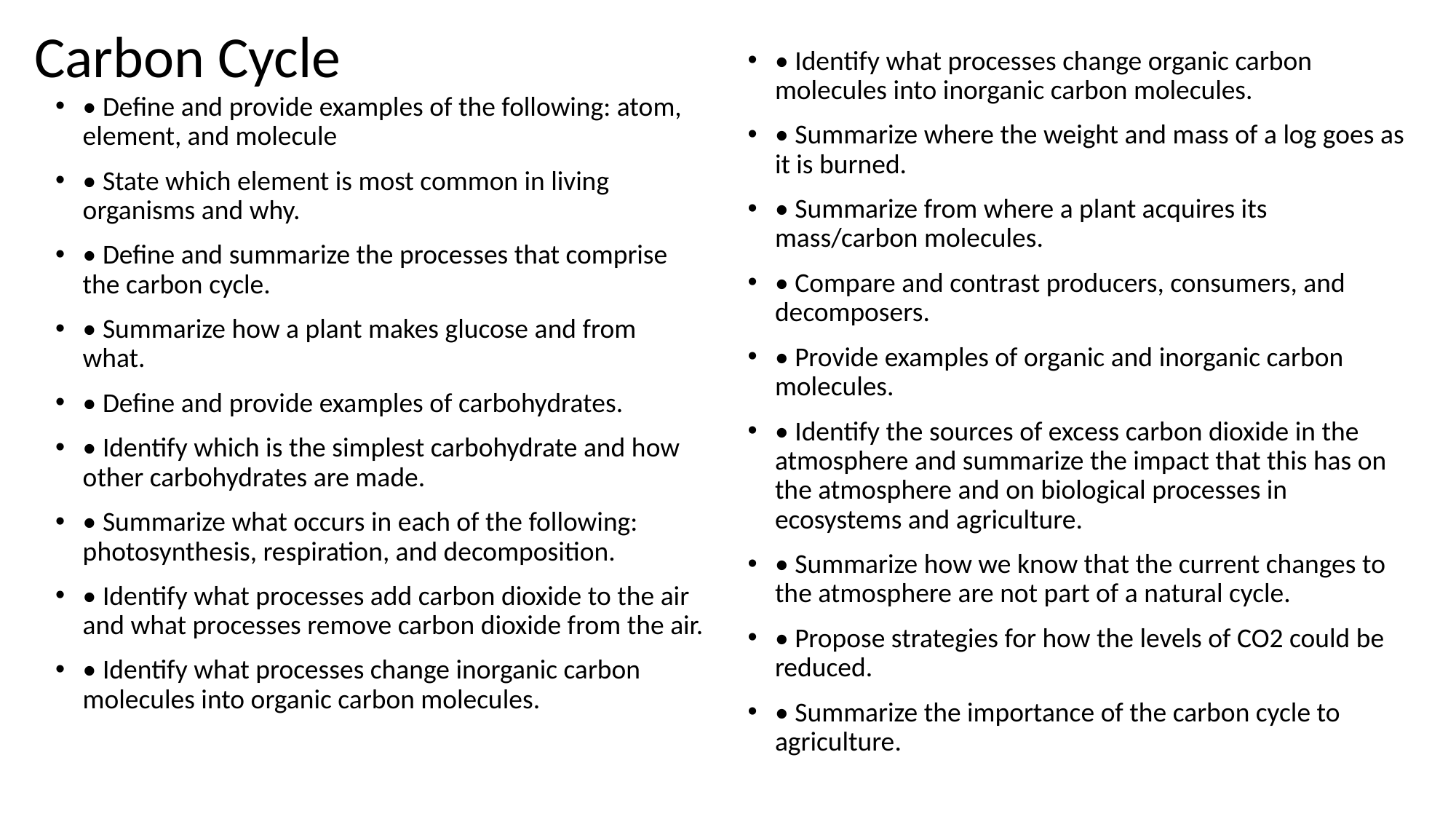

# Carbon Cycle
• Identify what processes change organic carbon molecules into inorganic carbon molecules.
• Summarize where the weight and mass of a log goes as it is burned.
• Summarize from where a plant acquires its mass/carbon molecules.
• Compare and contrast producers, consumers, and decomposers.
• Provide examples of organic and inorganic carbon molecules.
• Identify the sources of excess carbon dioxide in the atmosphere and summarize the impact that this has on the atmosphere and on biological processes in ecosystems and agriculture.
• Summarize how we know that the current changes to the atmosphere are not part of a natural cycle.
• Propose strategies for how the levels of CO2 could be reduced.
• Summarize the importance of the carbon cycle to agriculture.

• Define and provide examples of the following: atom, element, and molecule
• State which element is most common in living organisms and why.
• Define and summarize the processes that comprise the carbon cycle.
• Summarize how a plant makes glucose and from what.
• Define and provide examples of carbohydrates.
• Identify which is the simplest carbohydrate and how other carbohydrates are made.
• Summarize what occurs in each of the following: photosynthesis, respiration, and decomposition.
• Identify what processes add carbon dioxide to the air and what processes remove carbon dioxide from the air.
• Identify what processes change inorganic carbon molecules into organic carbon molecules.